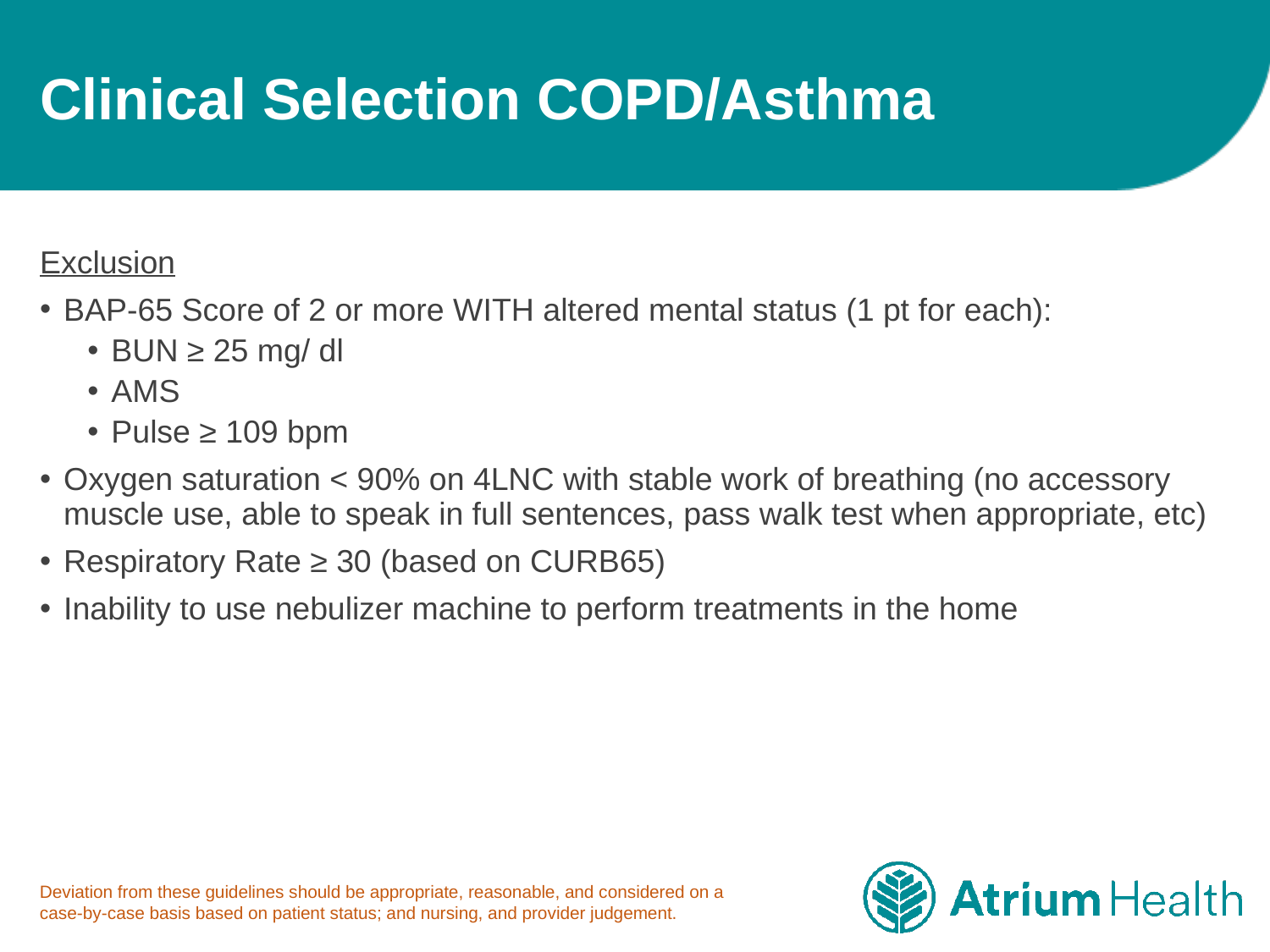

# Clinical Selection COPD/Asthma
Exclusion
BAP-65 Score of 2 or more WITH altered mental status (1 pt for each):
BUN ≥ 25 mg/ dl
AMS
Pulse ≥ 109 bpm
Oxygen saturation < 90% on 4LNC with stable work of breathing (no accessory muscle use, able to speak in full sentences, pass walk test when appropriate, etc)
Respiratory Rate ≥ 30 (based on CURB65)
Inability to use nebulizer machine to perform treatments in the home
Deviation from these guidelines should be appropriate, reasonable, and considered on a case-by-case basis based on patient status; and nursing, and provider judgement.